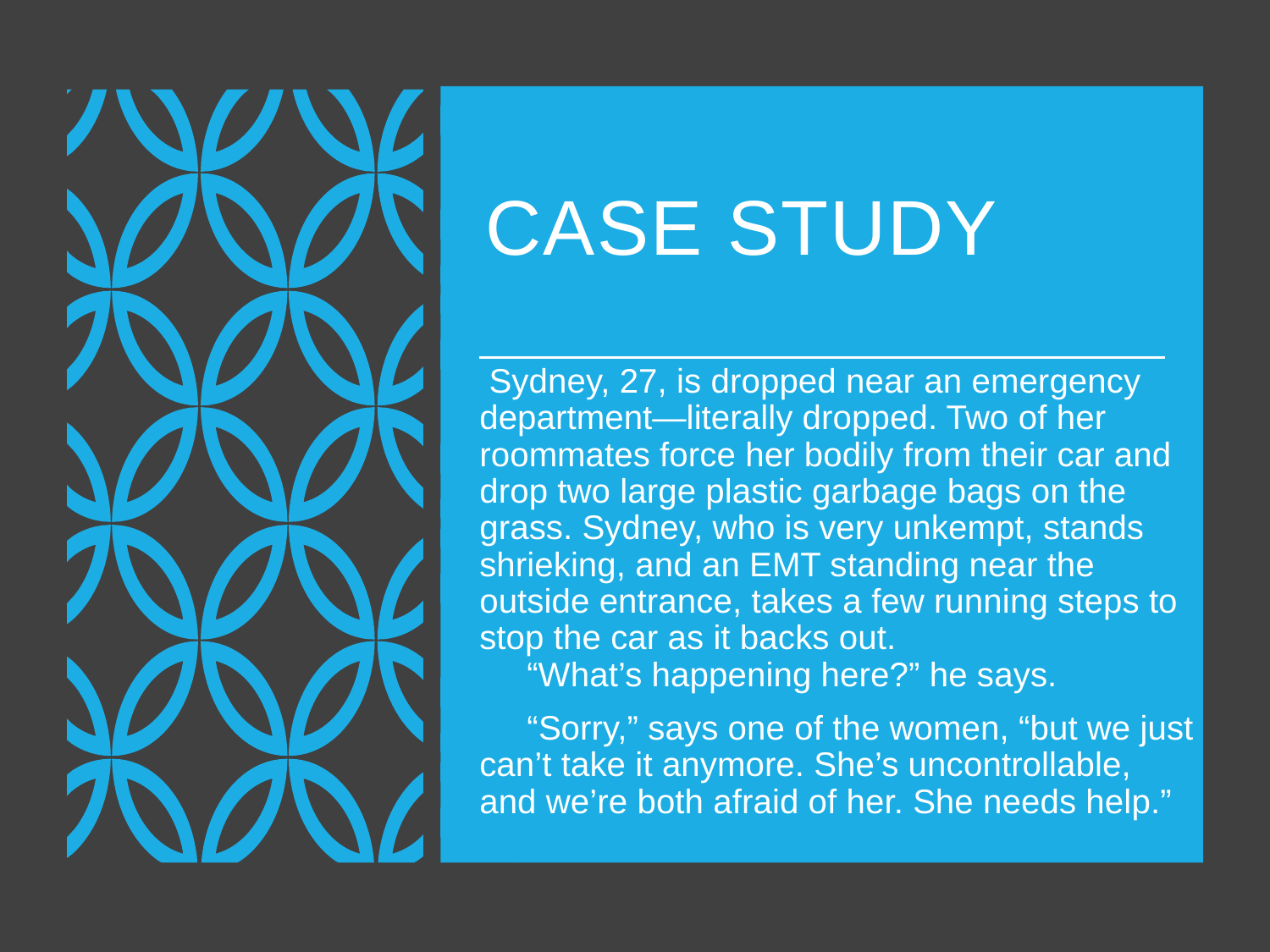

# Case Study

 Sydney, 27, is dropped near an emergency department—literally dropped. Two of her roommates force her bodily from their car and drop two large plastic garbage bags on the grass. Sydney, who is very unkempt, stands shrieking, and an EMT standing near the outside entrance, takes a few running steps to stop the car as it backs out.
     “What’s happening here?” he says.
     “Sorry,” says one of the women, “but we just can’t take it anymore. She’s uncontrollable, and we’re both afraid of her. She needs help.”